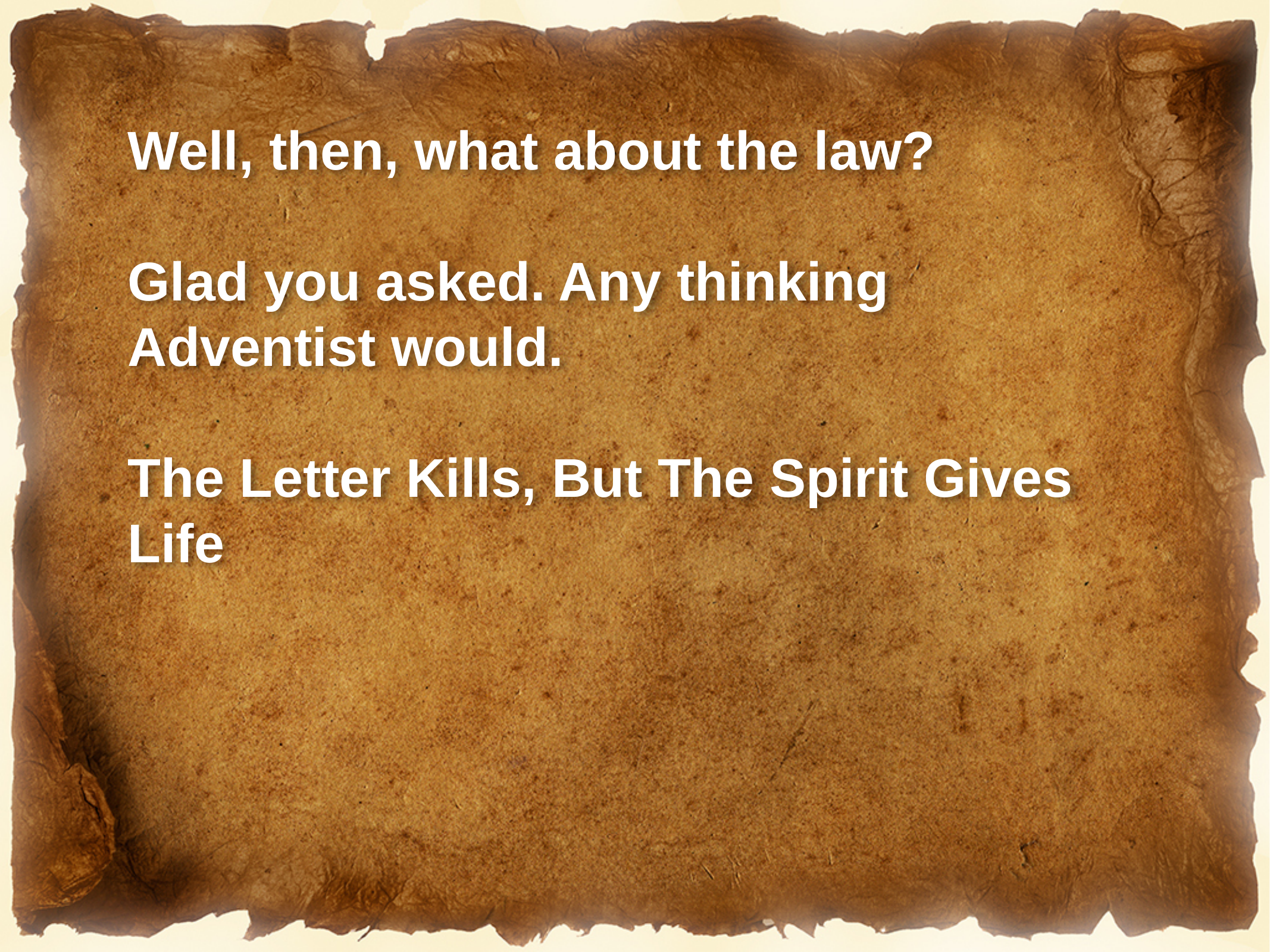

Well, then, what about the law?

Glad you asked. Any thinking Adventist would.

The Letter Kills, But The Spirit Gives Life